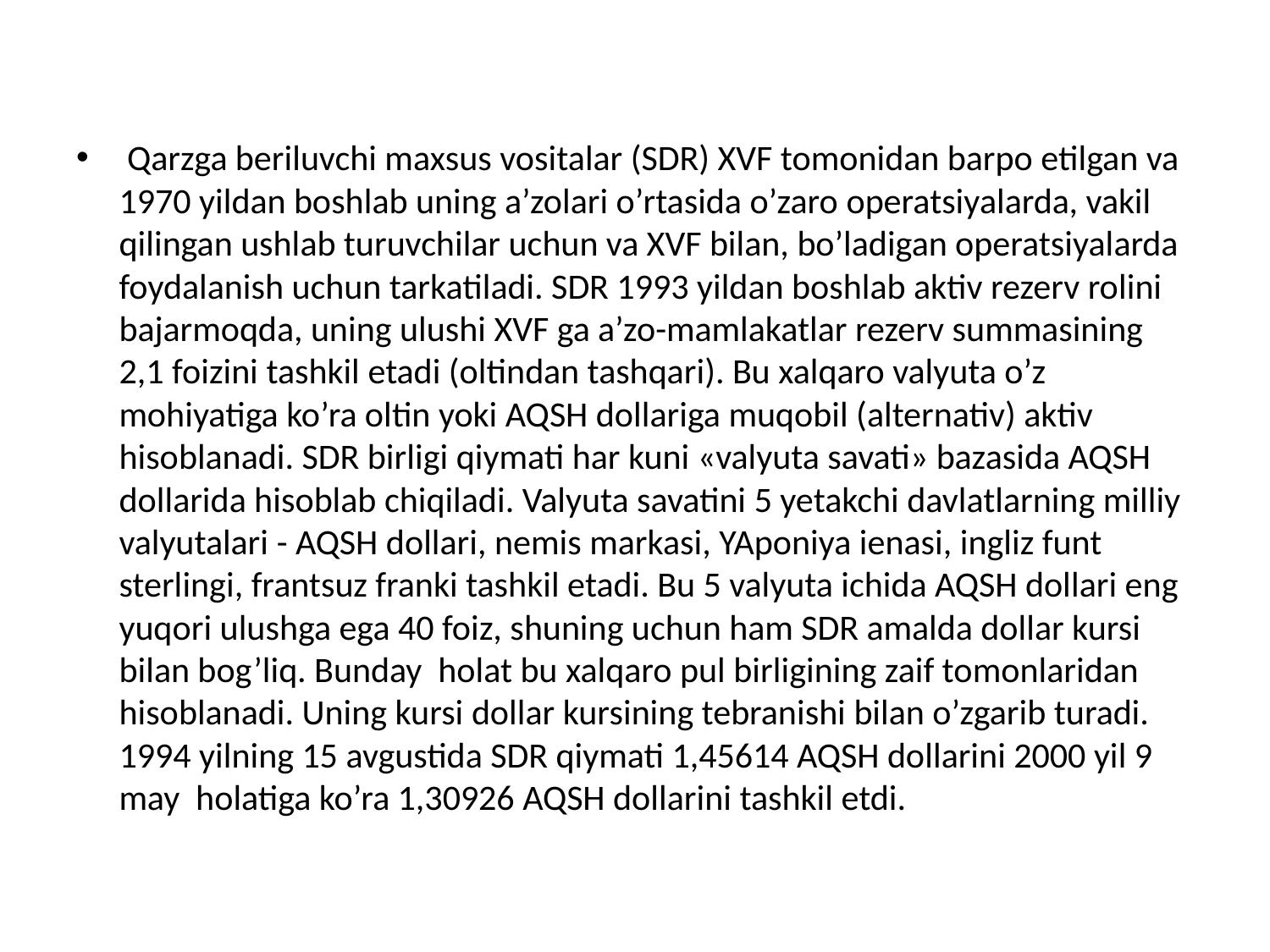

Qarzga beriluvchi maxsus vositalar (SDR) XVF tomonidan barpo etilgan va 1970 yildan boshlab uning a’zolari o’rtasida o’zaro operatsiyalarda, vakil qilingan ushlab turuvchilar uchun va XVF bilan, bo’ladigan operatsiyalarda foydalanish uchun tarkatiladi. SDR 1993 yildan boshlab aktiv rezerv rolini bajarmoqda, uning ulushi XVF ga a’zo-mamlakatlar rezerv summasining 2,1 foizini tashkil etadi (oltindan tashqari). Bu xalqaro valyuta o’z mohiyatiga ko’ra oltin yoki AQSH dollariga muqobil (alternativ) aktiv hisoblanadi. SDR birligi qiymati har kuni «valyuta savati» bazasida AQSH dollarida hisoblab chiqiladi. Valyuta savatini 5 yetakchi davlatlarning milliy valyutalari - AQSH dollari, nemis markasi, YAponiya ienasi, ingliz funt sterlingi, frantsuz franki tashkil etadi. Bu 5 valyuta ichida AQSH dollari eng yuqori ulushga ega 40 foiz, shuning uchun ham SDR amalda dollar kursi bilan bog’liq. Bunday  holat bu xalqaro pul birligining zaif tomonlaridan hisoblanadi. Uning kursi dollar kursining tebranishi bilan o’zgarib turadi. 1994 yilning 15 avgustida SDR qiymati 1,45614 AQSH dollarini 2000 yil 9 may  holatiga ko’ra 1,30926 AQSH dollarini tashkil etdi.